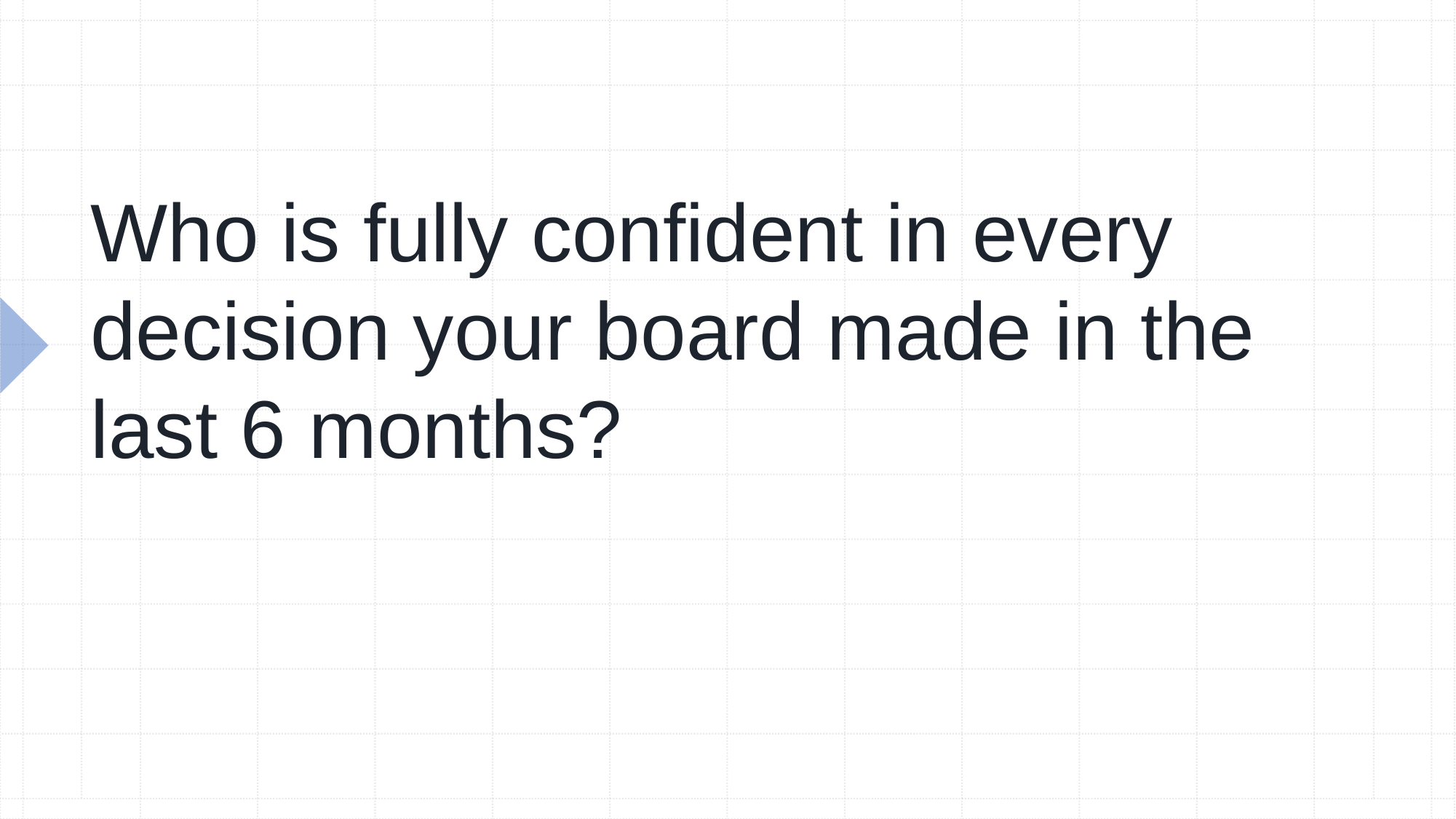

# Who is fully confident in every decision your board made in the last 6 months?